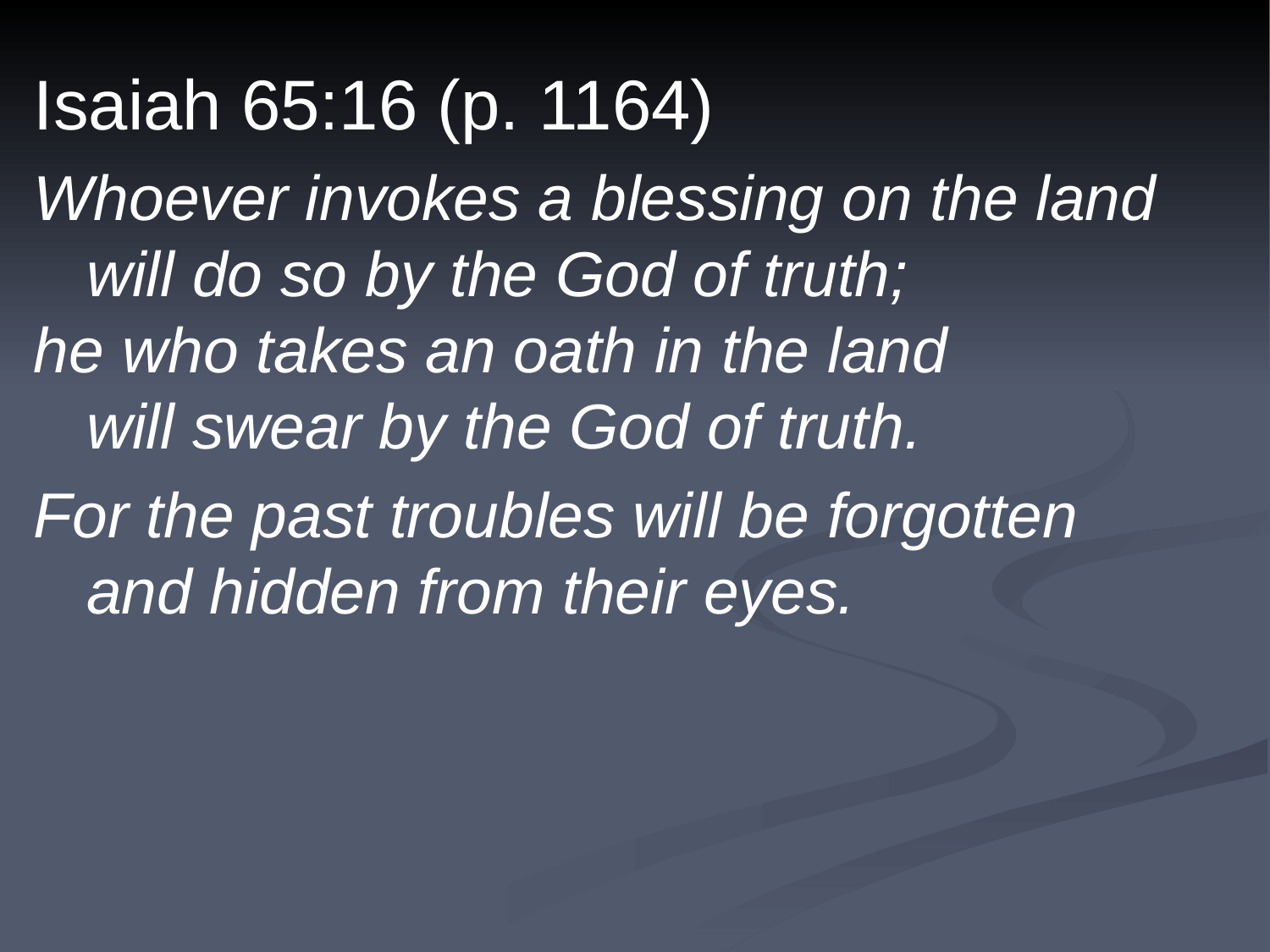

Isaiah 65:16 (p. 1164)
Whoever invokes a blessing on the land
   will do so by the God of truth;
he who takes an oath in the land
   will swear by the God of truth.
For the past troubles will be forgotten
   and hidden from their eyes.